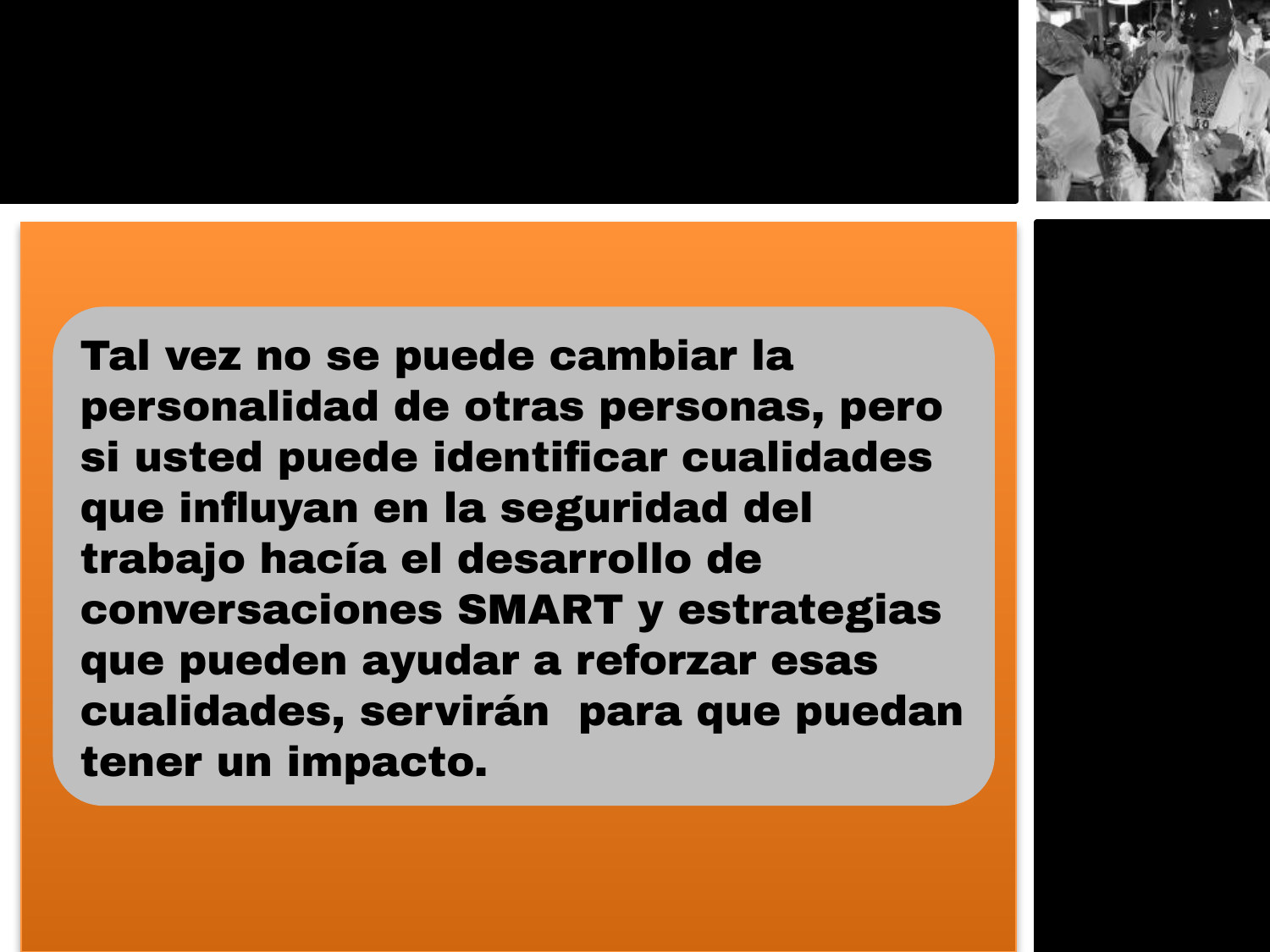

Tal vez no se puede cambiar la personalidad de otras personas, pero si usted puede identificar cualidades que influyan en la seguridad del trabajo hacía el desarrollo de conversaciones SMART y estrategias que pueden ayudar a reforzar esas cualidades, servirán  para que puedan tener un impacto.